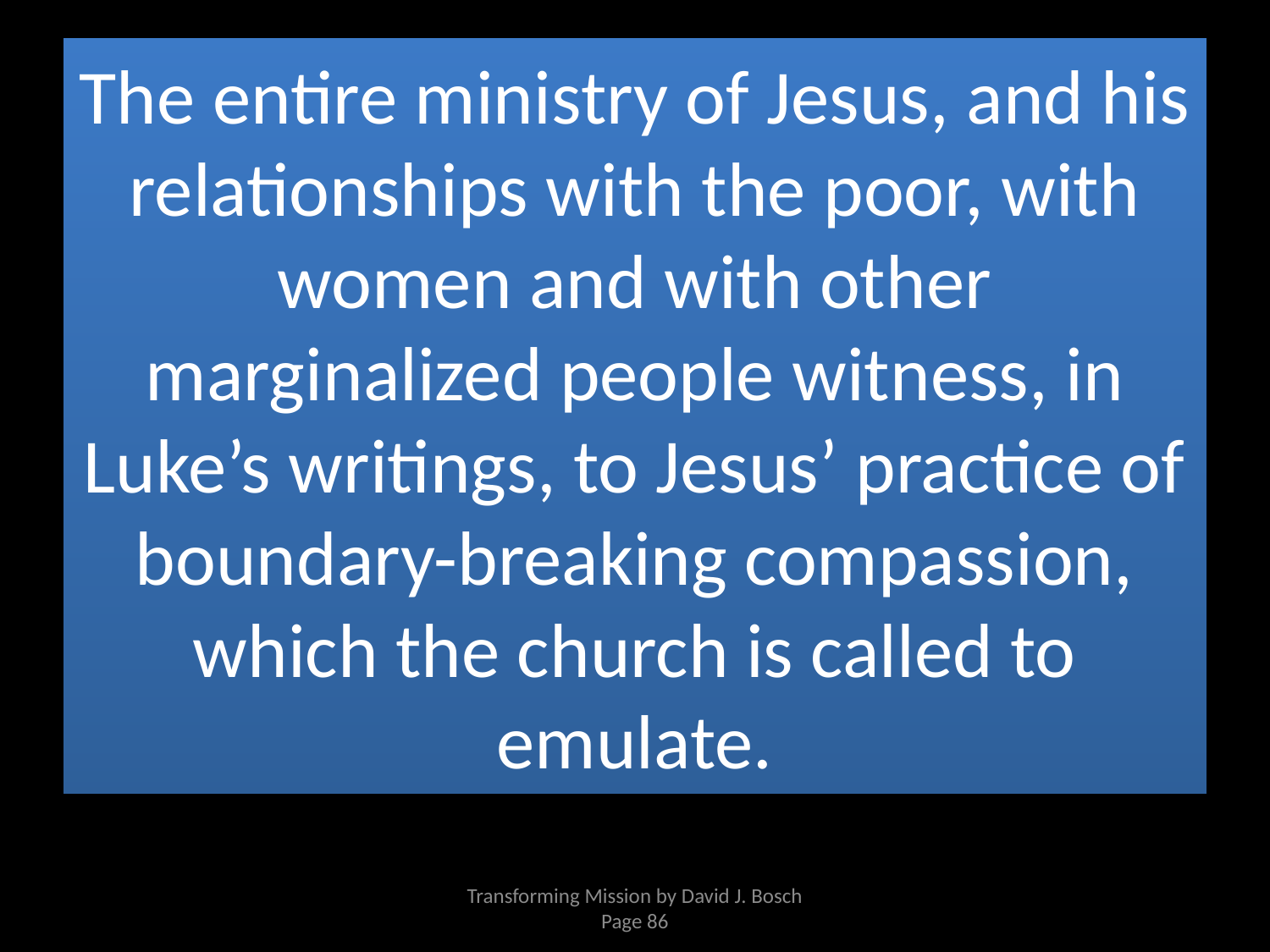

# The entire ministry of Jesus, and his relationships with the poor, with women and with other marginalized people witness, in Luke’s writings, to Jesus’ practice of boundary-breaking compassion, which the church is called to emulate.
Transforming Mission by David J. Bosch
Page 86